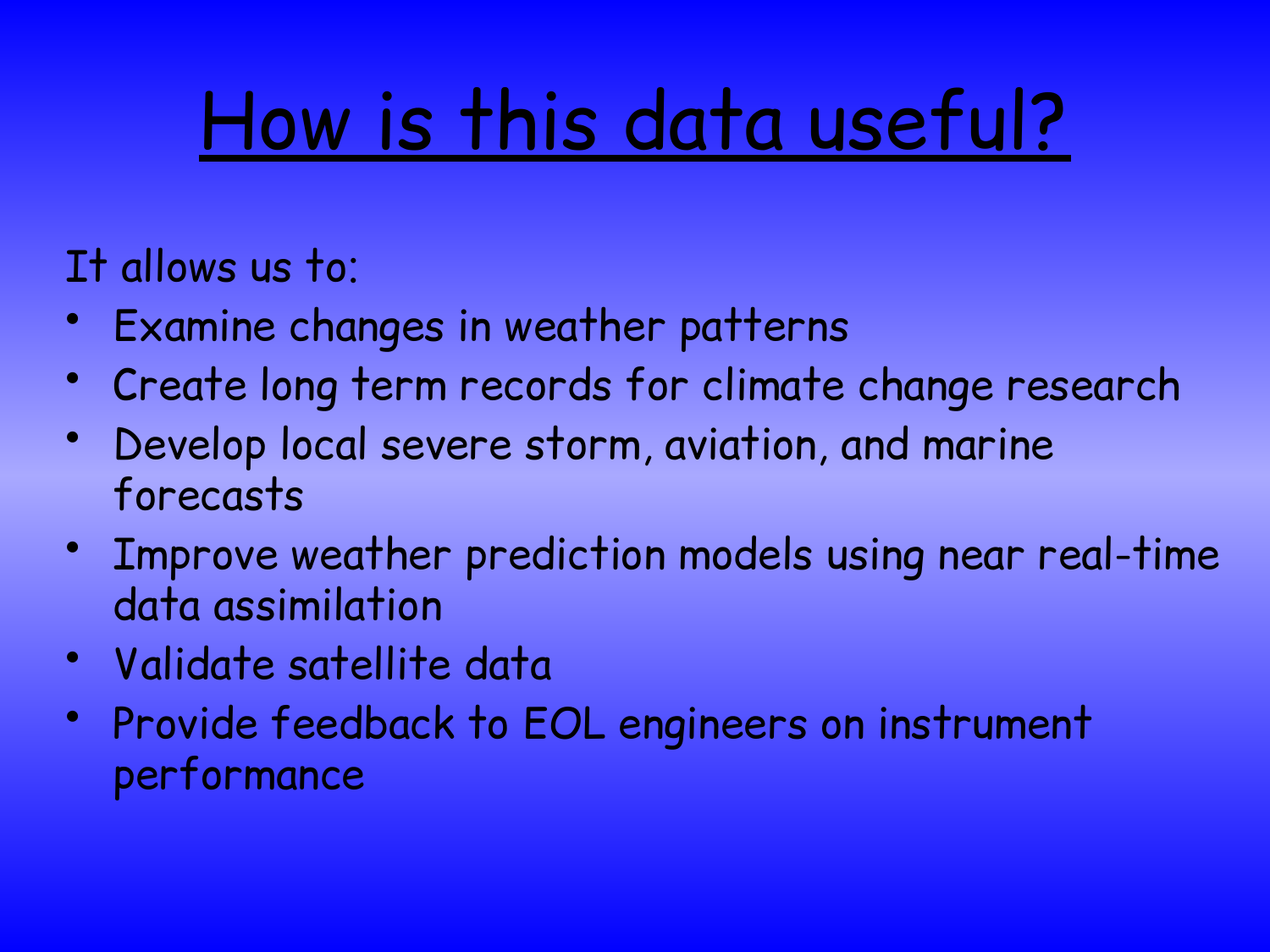

# How is this data useful?
It allows us to:
Examine changes in weather patterns
Create long term records for climate change research
Develop local severe storm, aviation, and marine forecasts
Improve weather prediction models using near real-time data assimilation
Validate satellite data
Provide feedback to EOL engineers on instrument performance